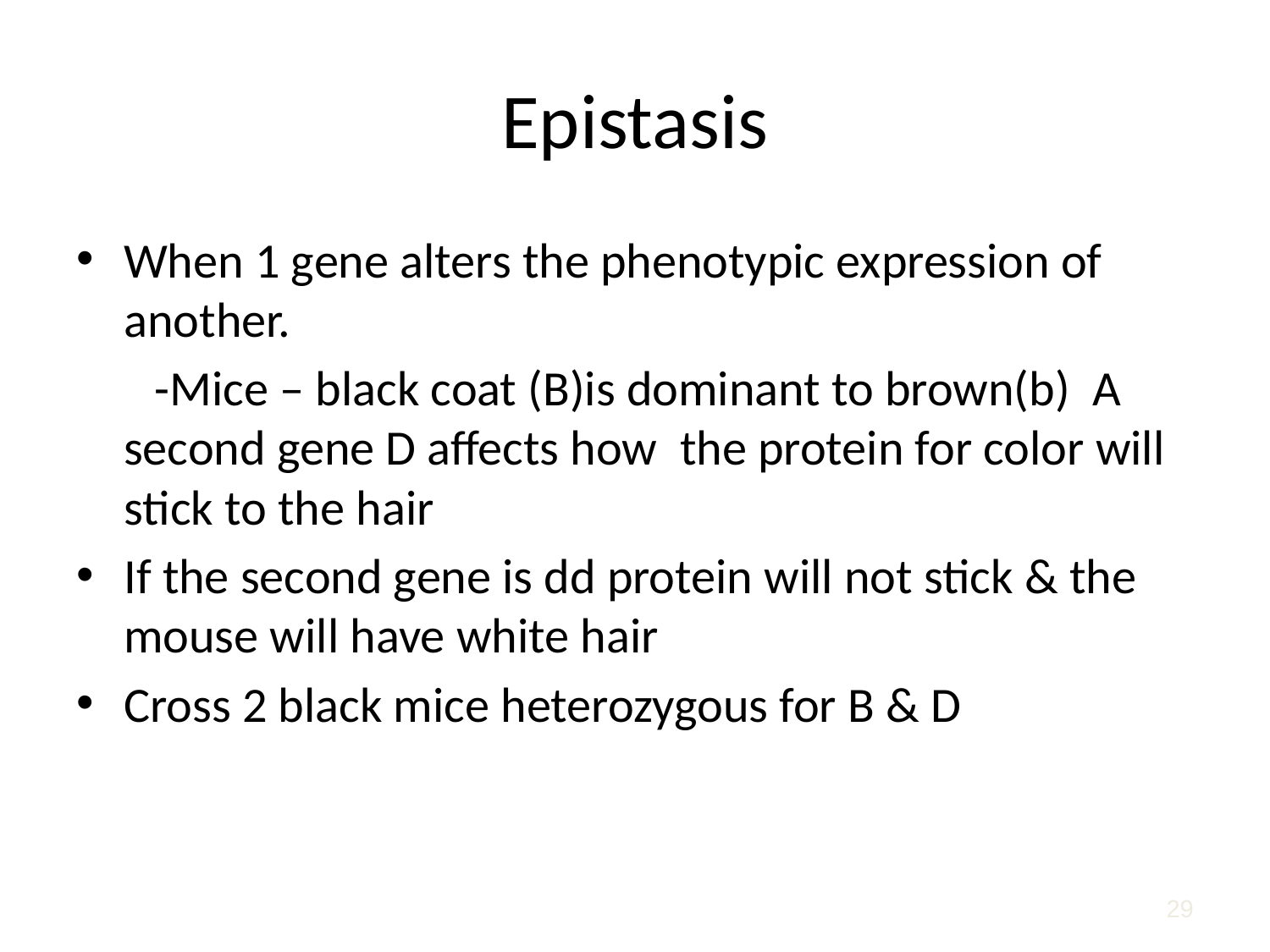

# Epistasis
When 1 gene alters the phenotypic expression of another.
       -Mice – black coat (B)is dominant to brown(b)  A second gene D affects how  the protein for color will stick to the hair
If the second gene is dd protein will not stick & the mouse will have white hair
Cross 2 black mice heterozygous for B & D

29